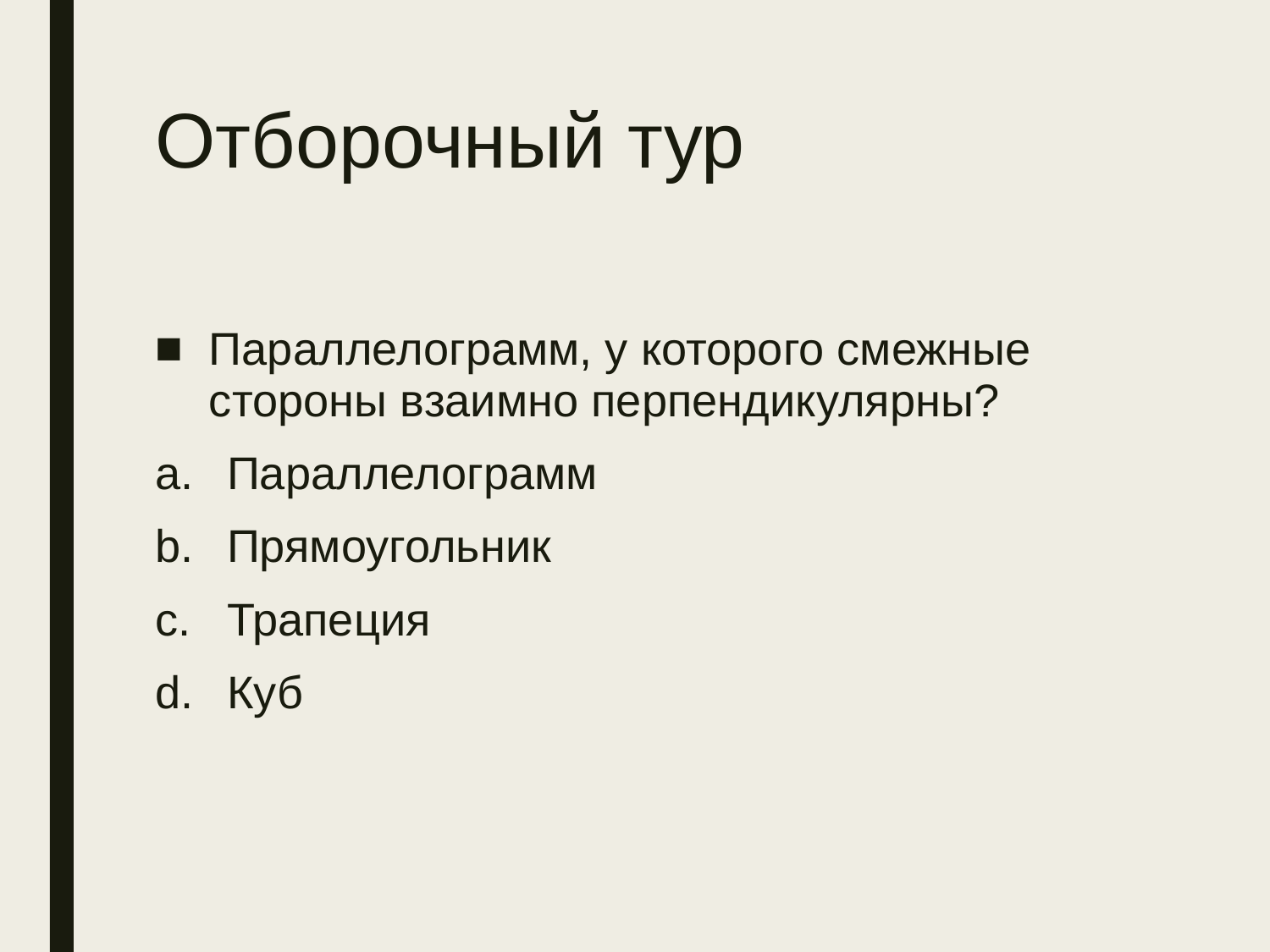

# Отборочный тур
Параллелограмм, у которого смежные стороны взаимно перпендикулярны?
Параллелограмм
Прямоугольник
Трапеция
Куб